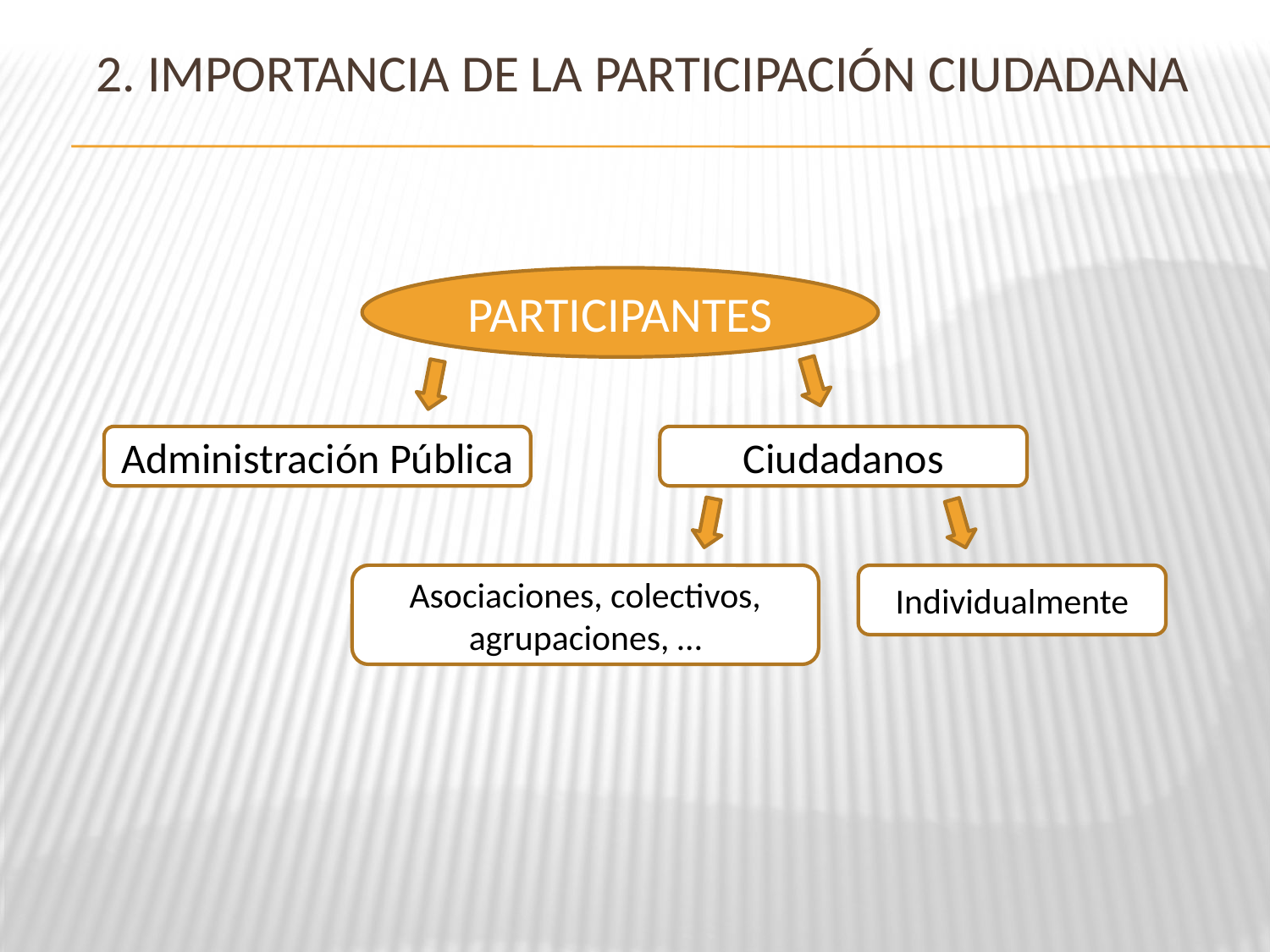

# 2. Importancia de la participación ciudadana
PARTICIPANTES

Administración Pública
Ciudadanos

Asociaciones, colectivos, agrupaciones, …
Individualmente